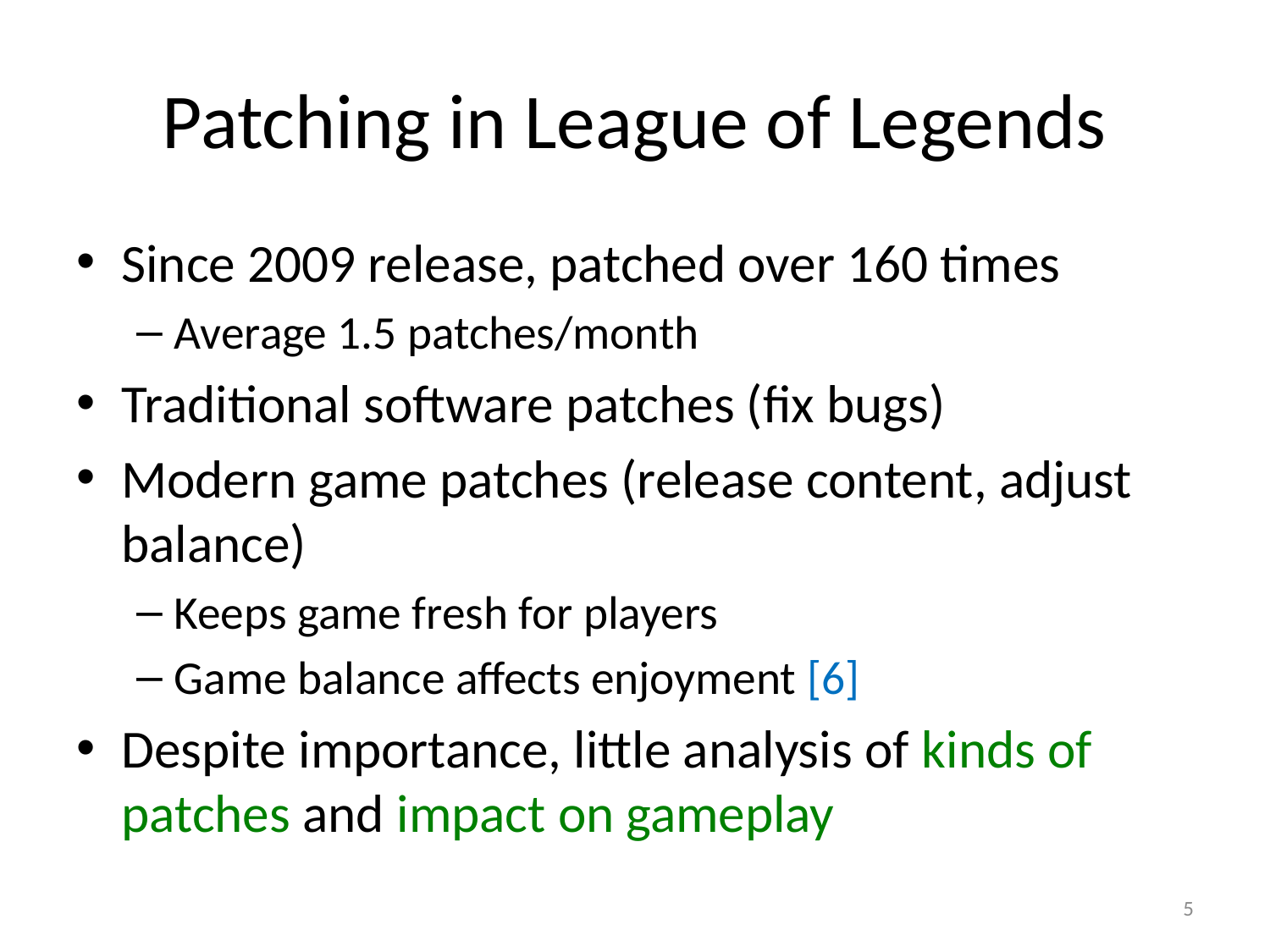

# Patching in League of Legends
Since 2009 release, patched over 160 times
Average 1.5 patches/month
Traditional software patches (fix bugs)
Modern game patches (release content, adjust balance)
Keeps game fresh for players
Game balance affects enjoyment [6]
Despite importance, little analysis of kinds of patches and impact on gameplay
5